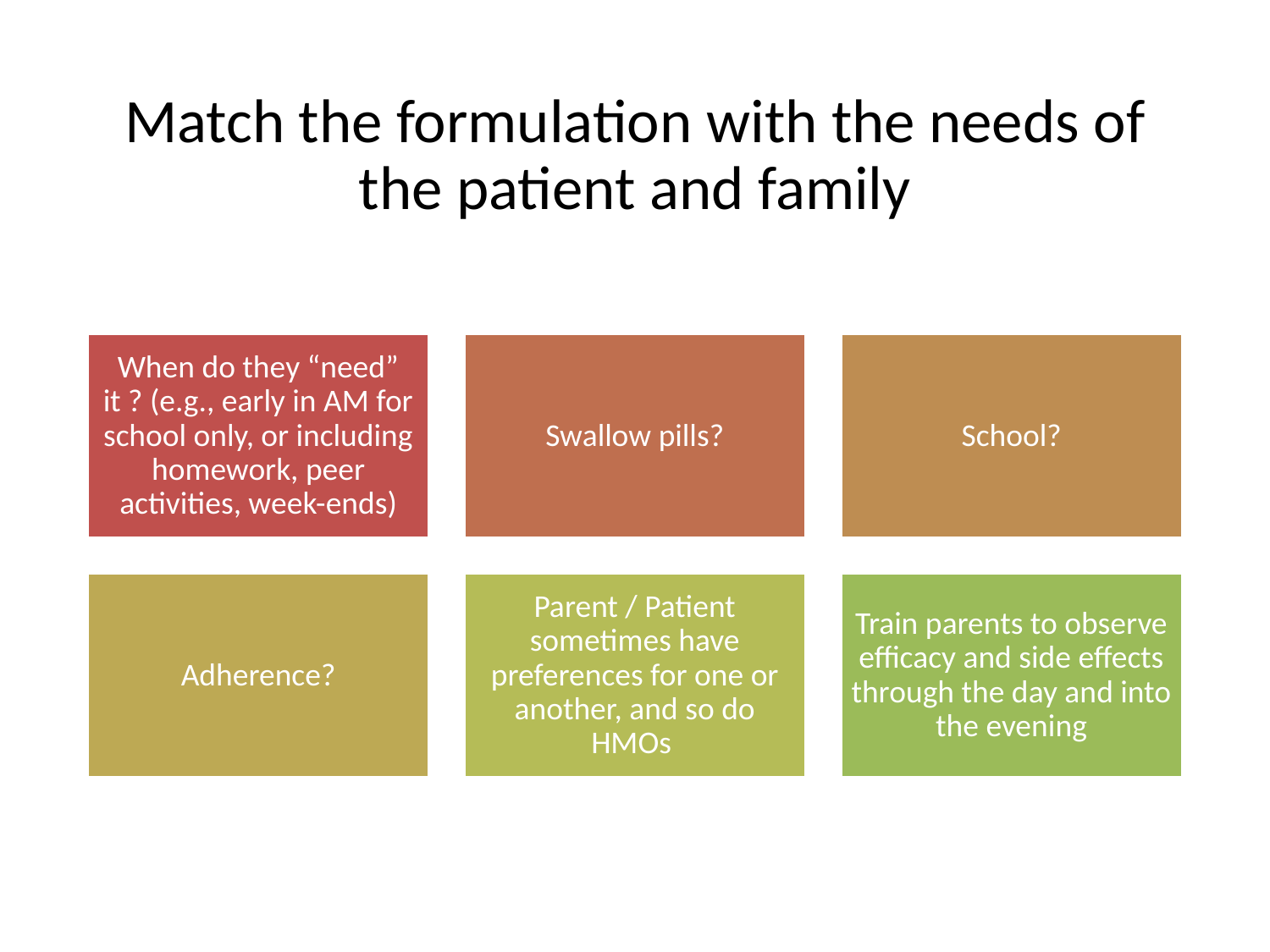

# Match the formulation with the needs of the patient and family
When do they “need” it ? (e.g., early in AM for school only, or including homework, peer activities, week-ends)
Swallow pills?
School?
Adherence?
Parent / Patient sometimes have preferences for one or another, and so do HMOs
Train parents to observe efficacy and side effects through the day and into the evening